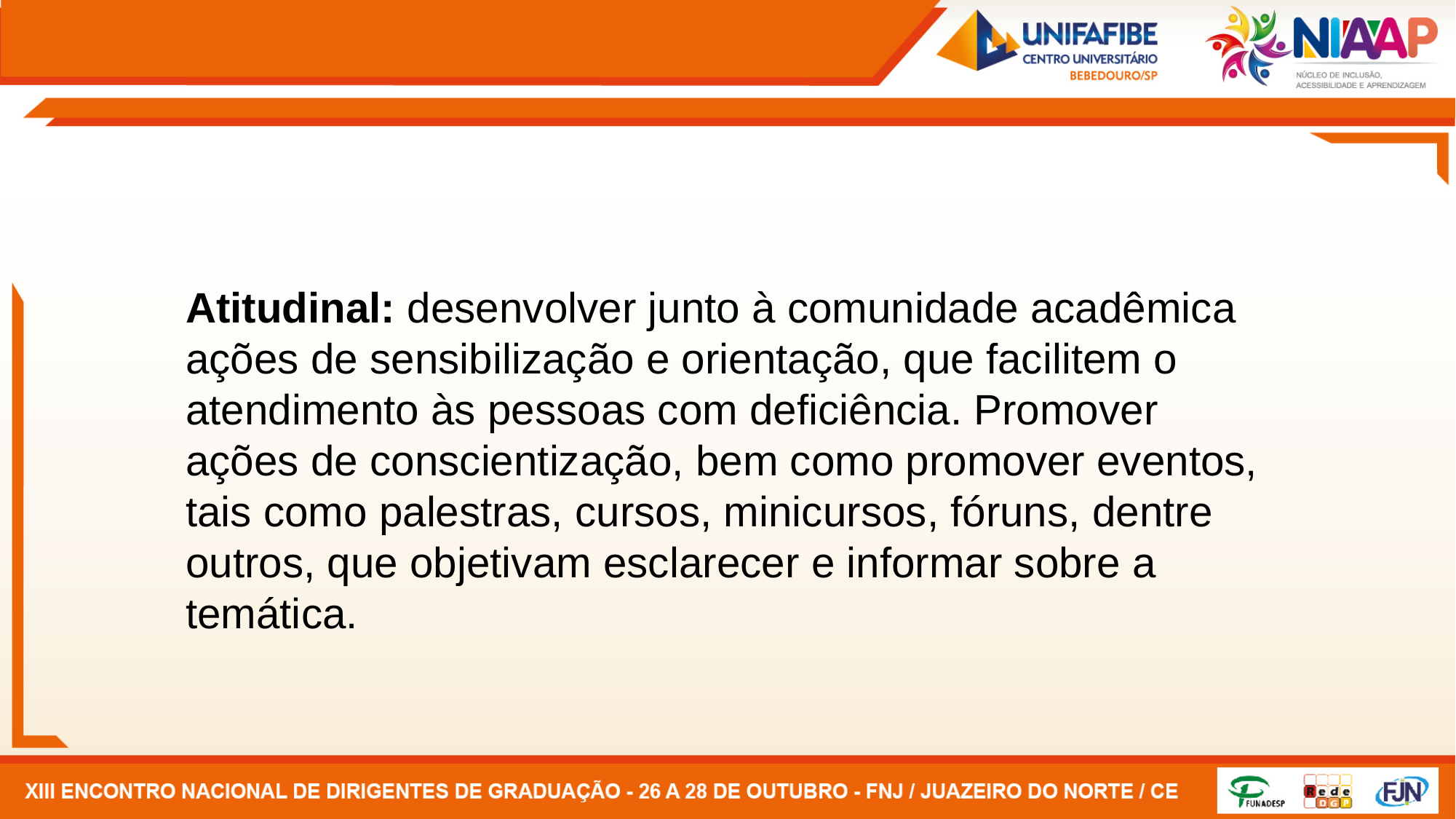

Atitudinal: desenvolver junto à comunidade acadêmica ações de sensibilização e orientação, que facilitem o atendimento às pessoas com deficiência. Promover ações de conscientização, bem como promover eventos, tais como palestras, cursos, minicursos, fóruns, dentre outros, que objetivam esclarecer e informar sobre a temática.